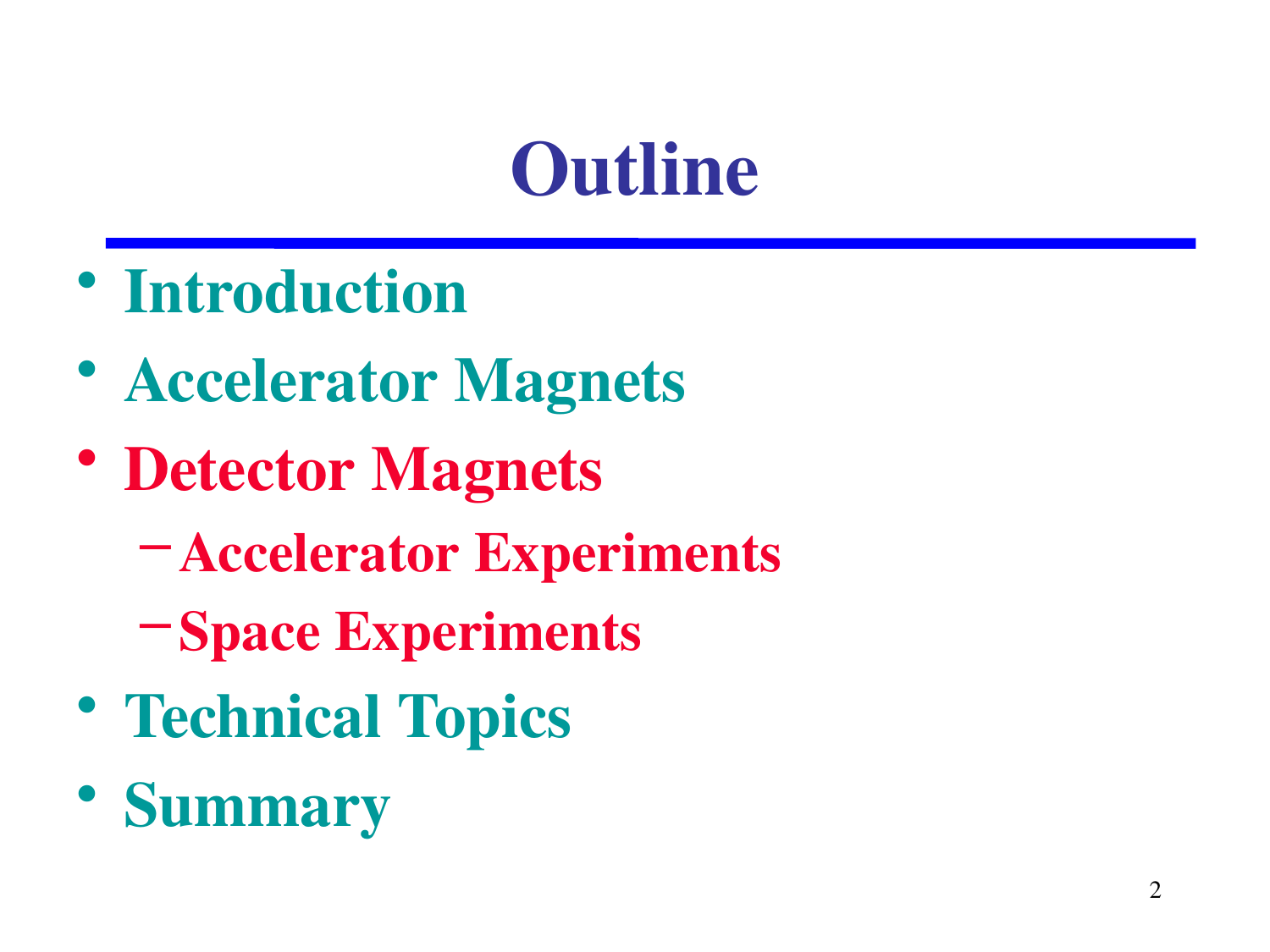

# Outline
Introduction
Accelerator Magnets
Detector Magnets
Accelerator Experiments
Space Experiments
Technical Topics
Summary

2